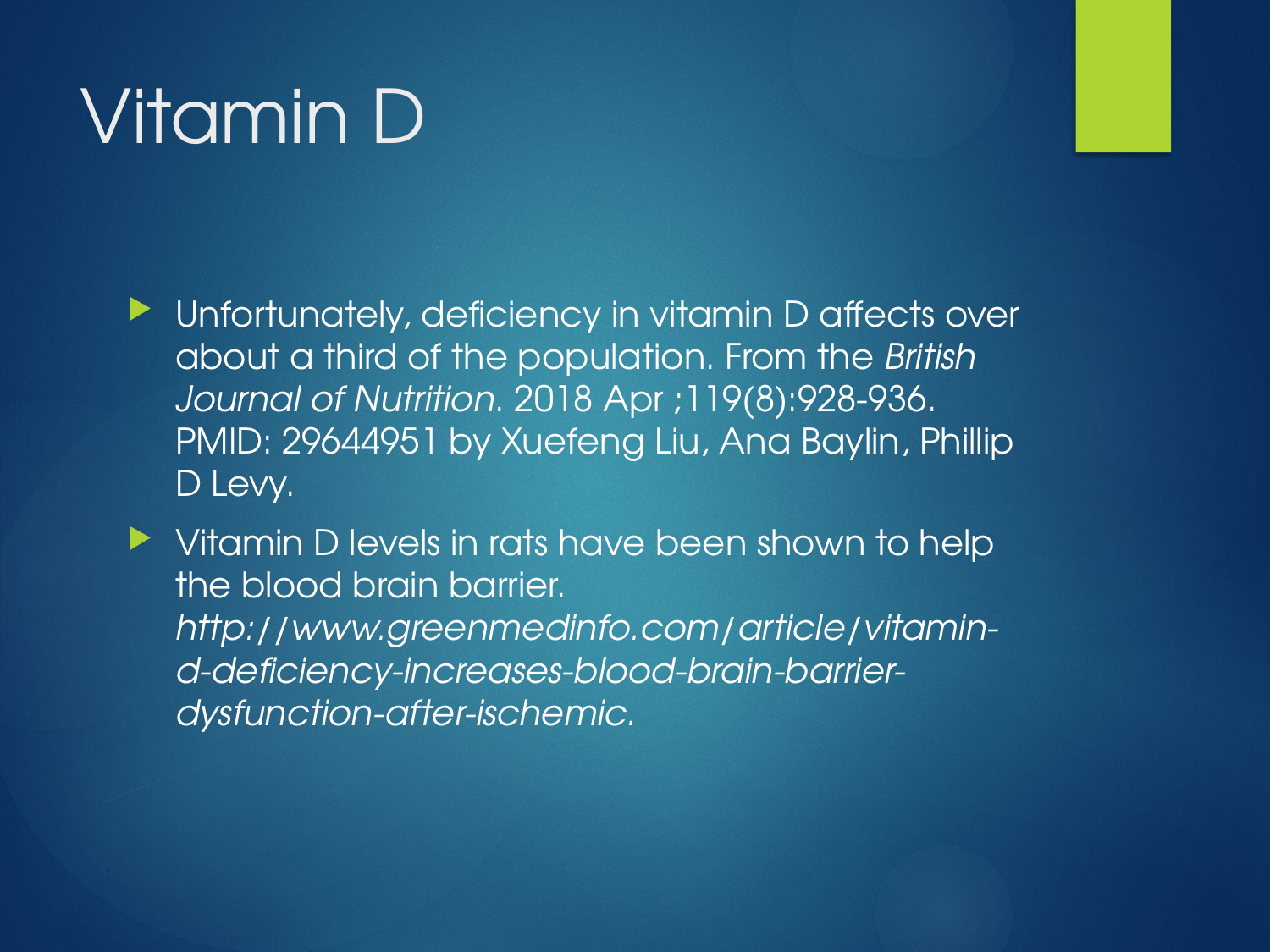

# Vitamin D
Unfortunately, deficiency in vitamin D affects over about a third of the population. From the British Journal of Nutrition. 2018 Apr ;119(8):928-936. PMID: 29644951 by Xuefeng Liu, Ana Baylin, Phillip D Levy.
Vitamin D levels in rats have been shown to help the blood brain barrier. http://www.greenmedinfo.com/article/vitamin-d-deficiency-increases-blood-brain-barrier-dysfunction-after-ischemic.